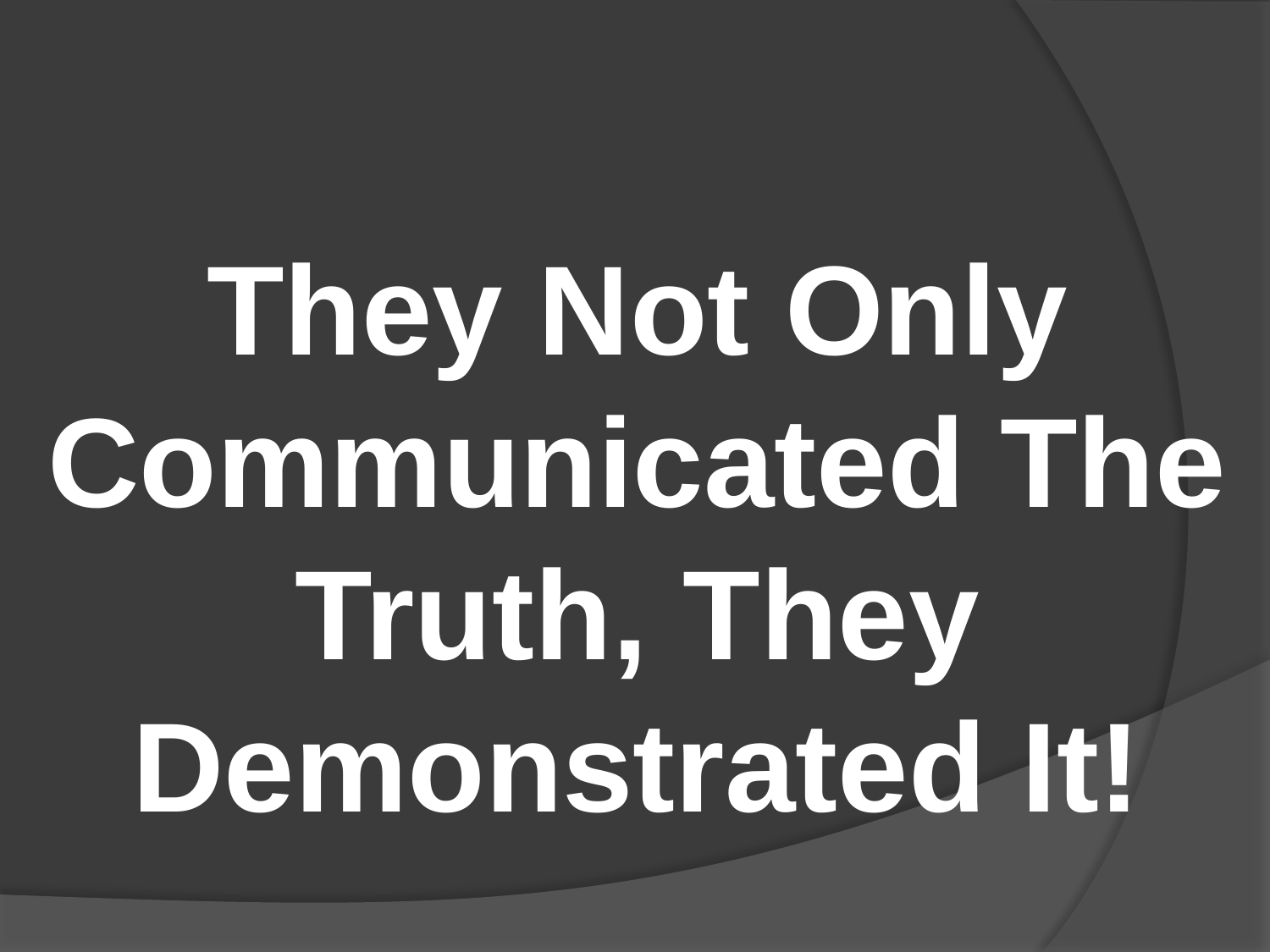

#
They Not Only Communicated The Truth, They Demonstrated It!